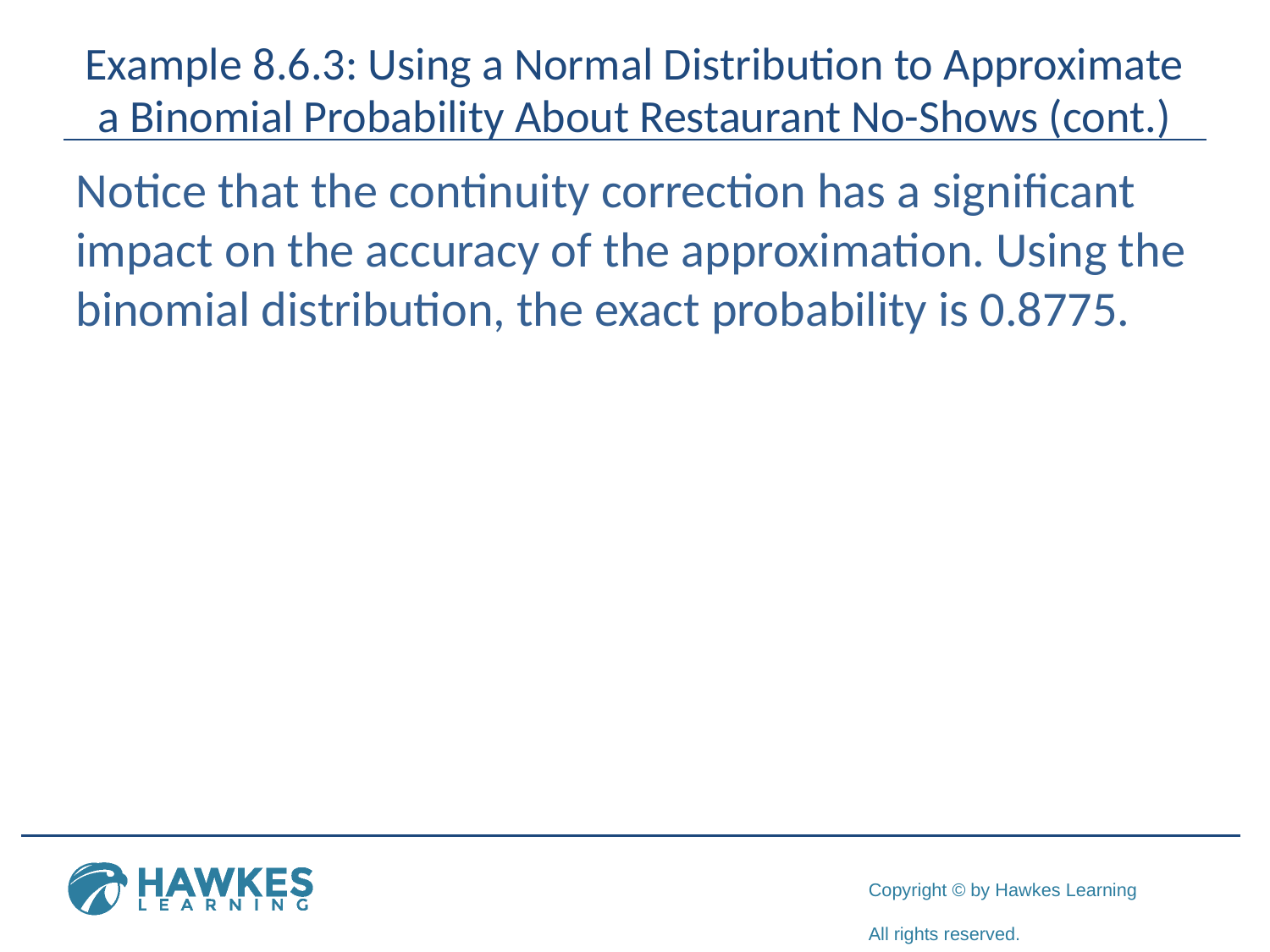

# Example 8.6.3: Using a Normal Distribution to Approximate a Binomial Probability About Restaurant No-Shows (cont.)
Notice that the continuity correction has a significant impact on the accuracy of the approximation. Using the binomial distribution, the exact probability is 0.8775.